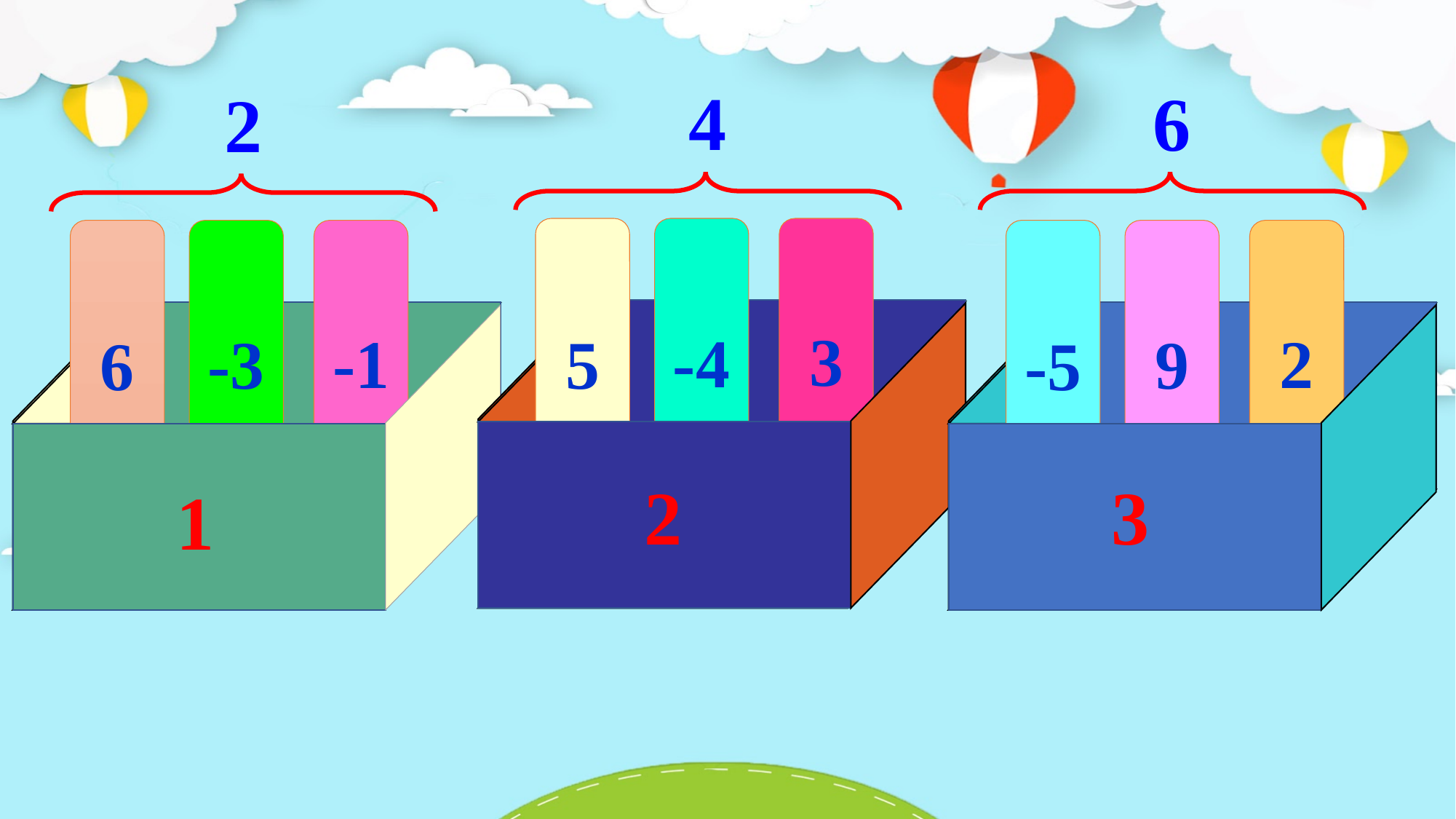

4
6
2
5
-4
3
6
-3
-1
-5
9
2

2
3
1